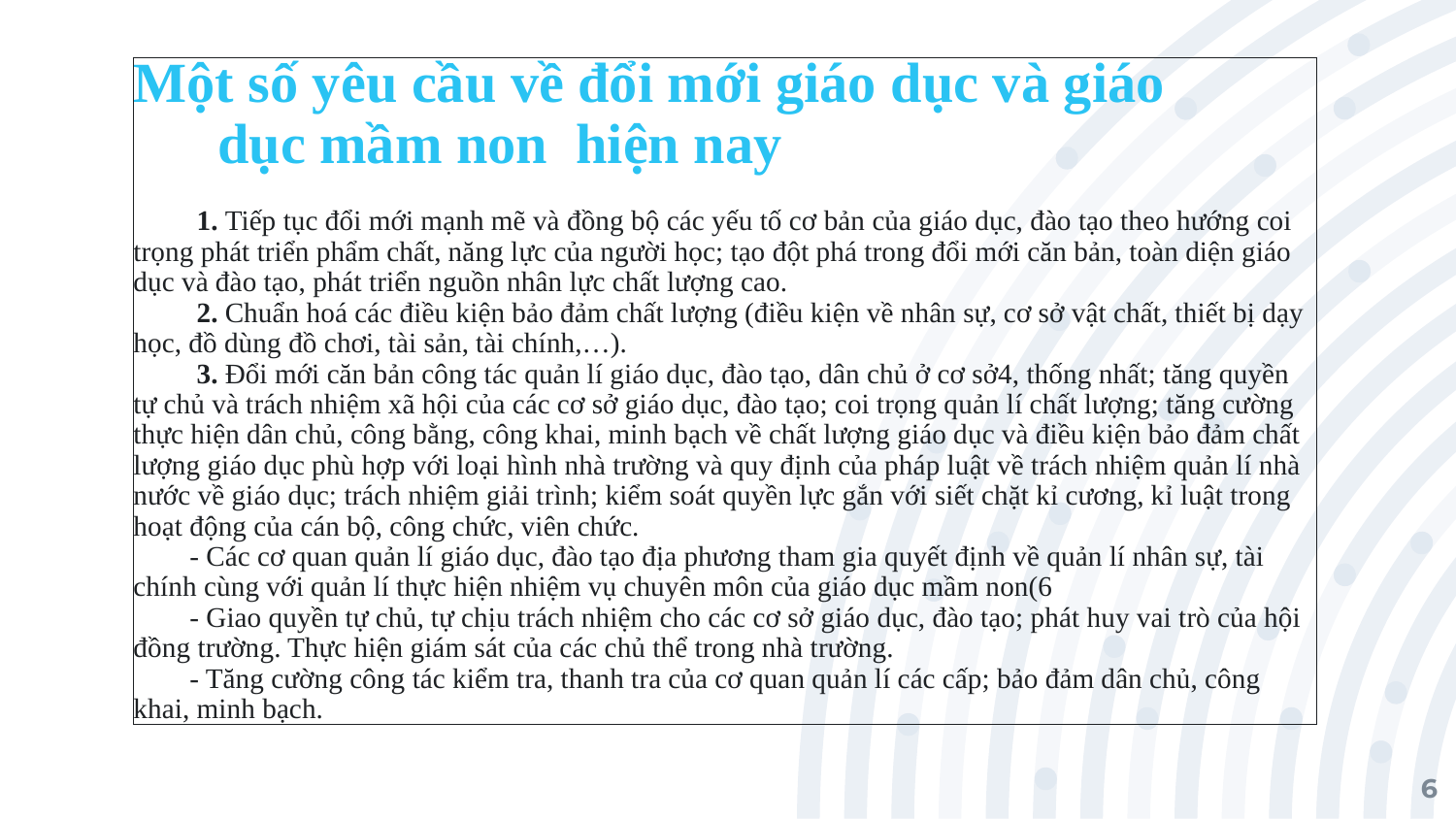

# Một số yêu cầu về đổi mới giáo dục và giáo                 dục mầm non  hiện nay 1. Tiếp tục đổi mới mạnh mẽ và đồng bộ các yếu tố cơ bản của giáo dục, đào tạo theo hướng coi trọng phát triển phẩm chất, năng lực của người học; tạo đột phá trong đổi mới căn bản, toàn diện giáo dục và đào tạo, phát triển nguồn nhân lực chất lượng cao. 2. Chuẩn hoá các điều kiện bảo đảm chất lượng (điều kiện về nhân sự, cơ sở vật chất, thiết bị dạy học, đồ dùng đồ chơi, tài sản, tài chính,…). 3. Đổi mới căn bản công tác quản lí giáo dục, đào tạo, dân chủ ở cơ sở4, thống nhất; tăng quyền tự chủ và trách nhiệm xã hội của các cơ sở giáo dục, đào tạo; coi trọng quản lí chất lượng; tăng cường thực hiện dân chủ, công bằng, công khai, minh bạch về chất lượng giáo dục và điều kiện bảo đảm chất lượng giáo dục phù hợp với loại hình nhà trường và quy định của pháp luật về trách nhiệm quản lí nhà nước về giáo dục; trách nhiệm giải trình; kiểm soát quyền lực gắn với siết chặt kỉ cương, kỉ luật trong hoạt động của cán bộ, công chức, viên chức. - Các cơ quan quản lí giáo dục, đào tạo địa phương tham gia quyết định về quản lí nhân sự, tài chính cùng với quản lí thực hiện nhiệm vụ chuyên môn của giáo dục mầm non(6 - Giao quyền tự chủ, tự chịu trách nhiệm cho các cơ sở giáo dục, đào tạo; phát huy vai trò của hội đồng trường. Thực hiện giám sát của các chủ thể trong nhà trường. - Tăng cường công tác kiểm tra, thanh tra của cơ quan quản lí các cấp; bảo đảm dân chủ, công khai, minh bạch.
6